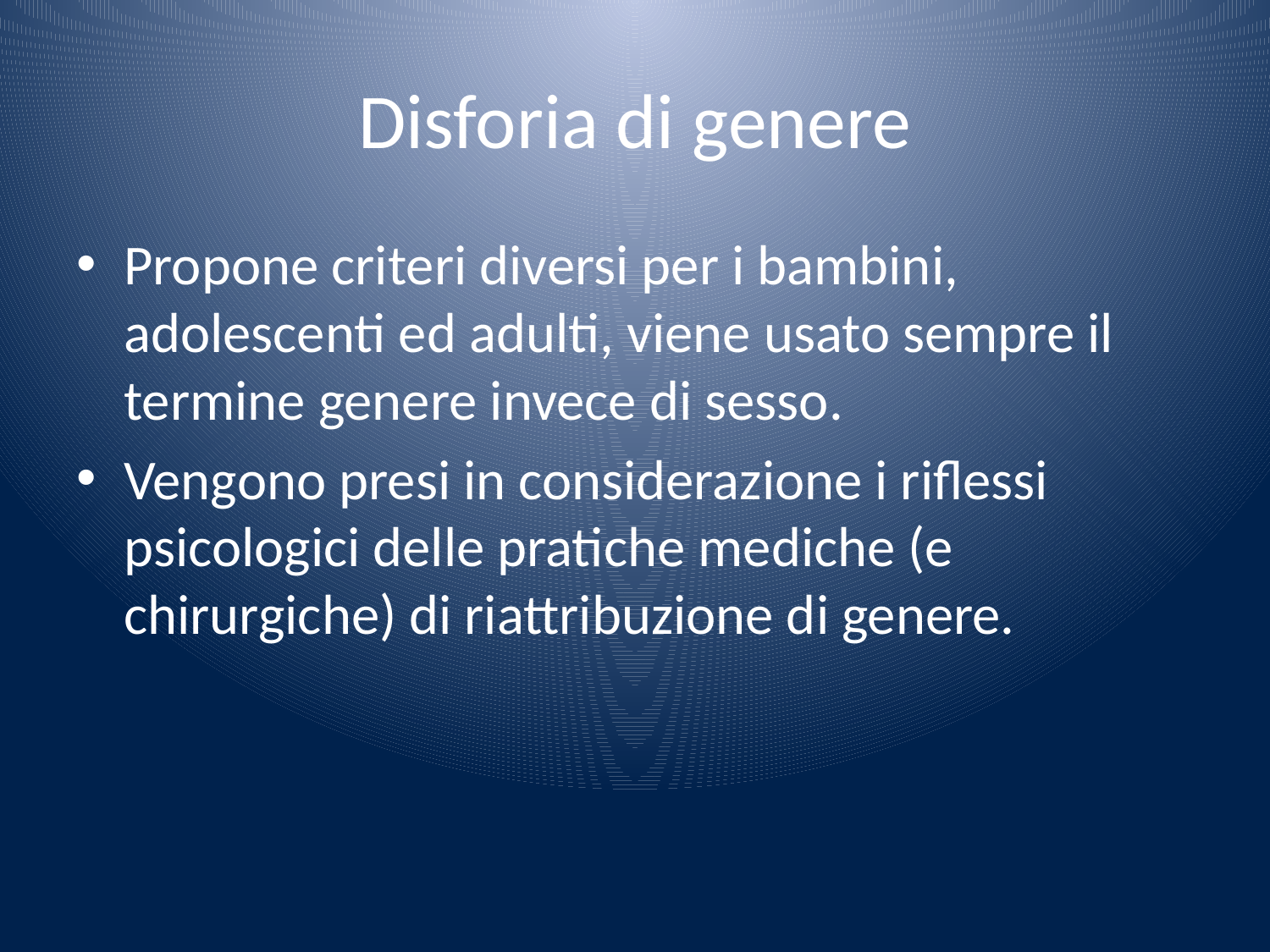

# Disforia di genere
Propone criteri diversi per i bambini, adolescenti ed adulti, viene usato sempre il termine genere invece di sesso.
Vengono presi in considerazione i riflessi psicologici delle pratiche mediche (e chirurgiche) di riattribuzione di genere.